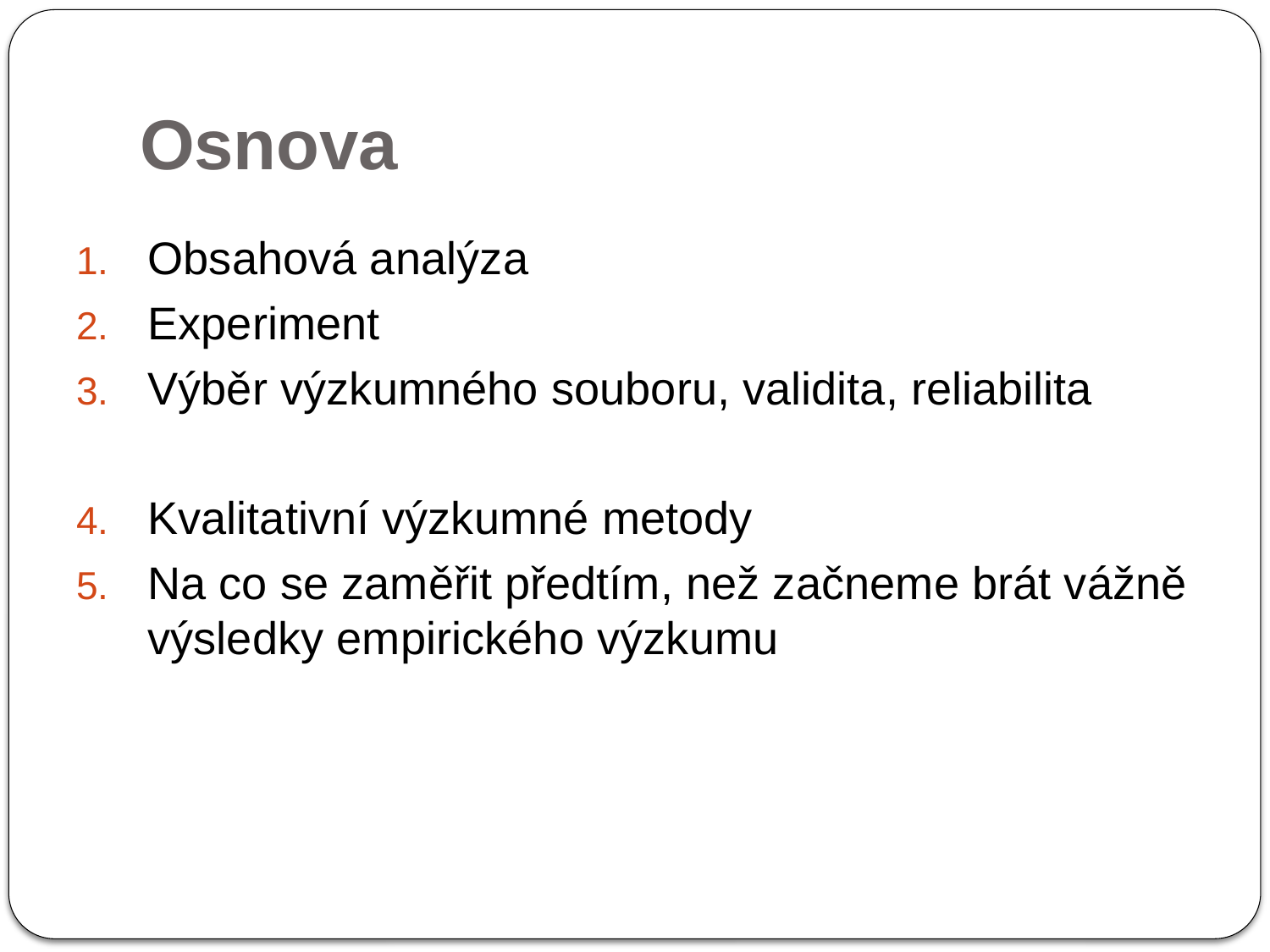

# Osnova
Obsahová analýza
Experiment
Výběr výzkumného souboru, validita, reliabilita

Kvalitativní výzkumné metody
Na co se zaměřit předtím, než začneme brát vážně výsledky empirického výzkumu